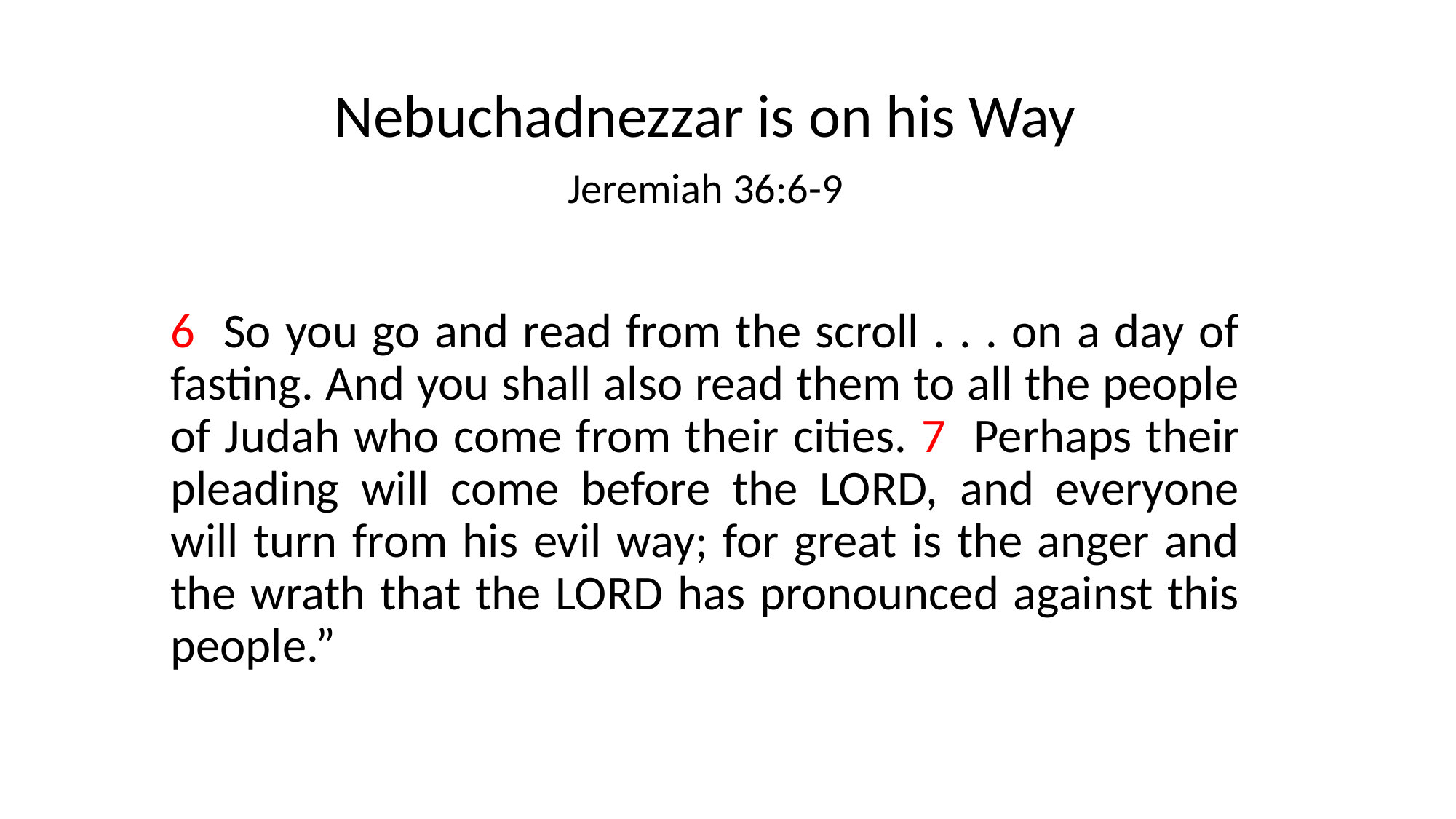

# Nebuchadnezzar is on his Way
Jeremiah 36:6-9
6  So you go and read from the scroll . . . on a day of fasting. And you shall also read them to all the people of Judah who come from their cities. 7  Perhaps their pleading will come before the LORD, and everyone will turn from his evil way; for great is the anger and the wrath that the LORD has pronounced against this people.”